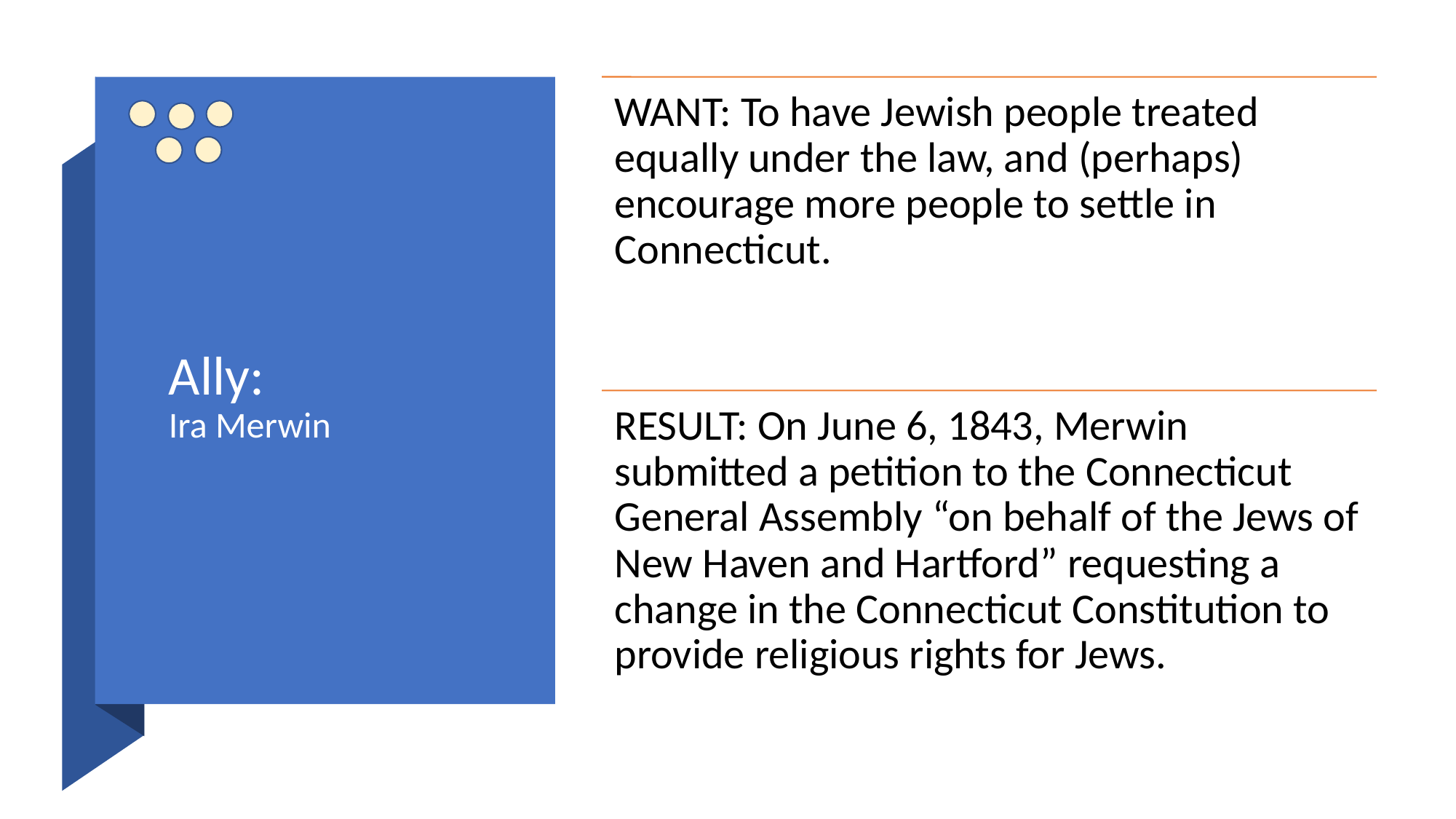

WANT: To have Jewish people treated equally under the law, and (perhaps) encourage more people to settle in Connecticut.
RESULT: On June 6, 1843, Merwin submitted a petition to the Connecticut General Assembly “on behalf of the Jews of New Haven and Hartford” requesting a change in the Connecticut Constitution to provide religious rights for Jews.

# Ally: Ira Merwin